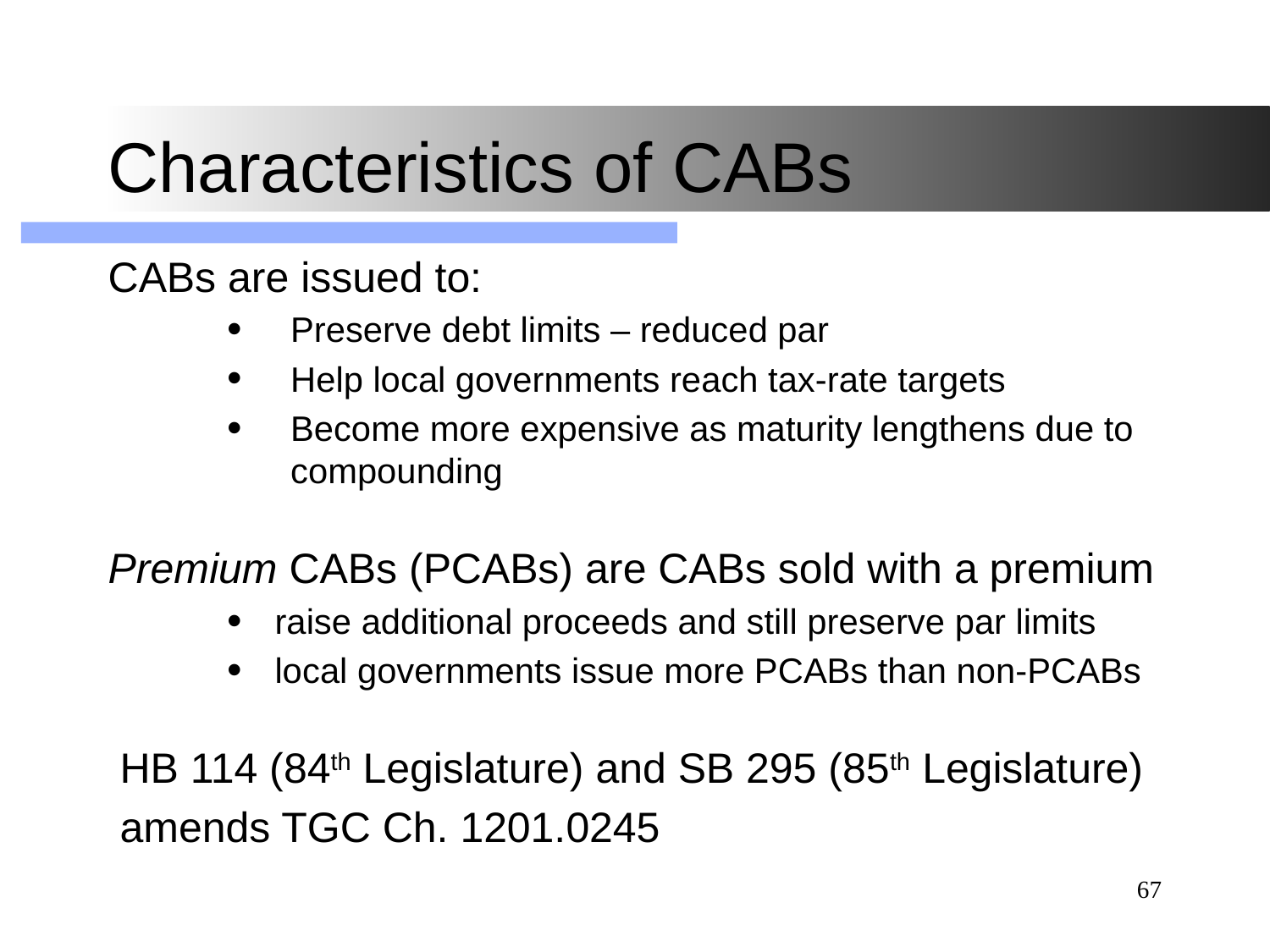

# Characteristics of CABs
CABs are issued to:
Preserve debt limits – reduced par
Help local governments reach tax-rate targets
Become more expensive as maturity lengthens due to compounding

Premium CABs (PCABs) are CABs sold with a premium
raise additional proceeds and still preserve par limits
local governments issue more PCABs than non-PCABs

 HB 114 (84th Legislature) and SB 295 (85th Legislature)
 amends TGC Ch. 1201.0245

67